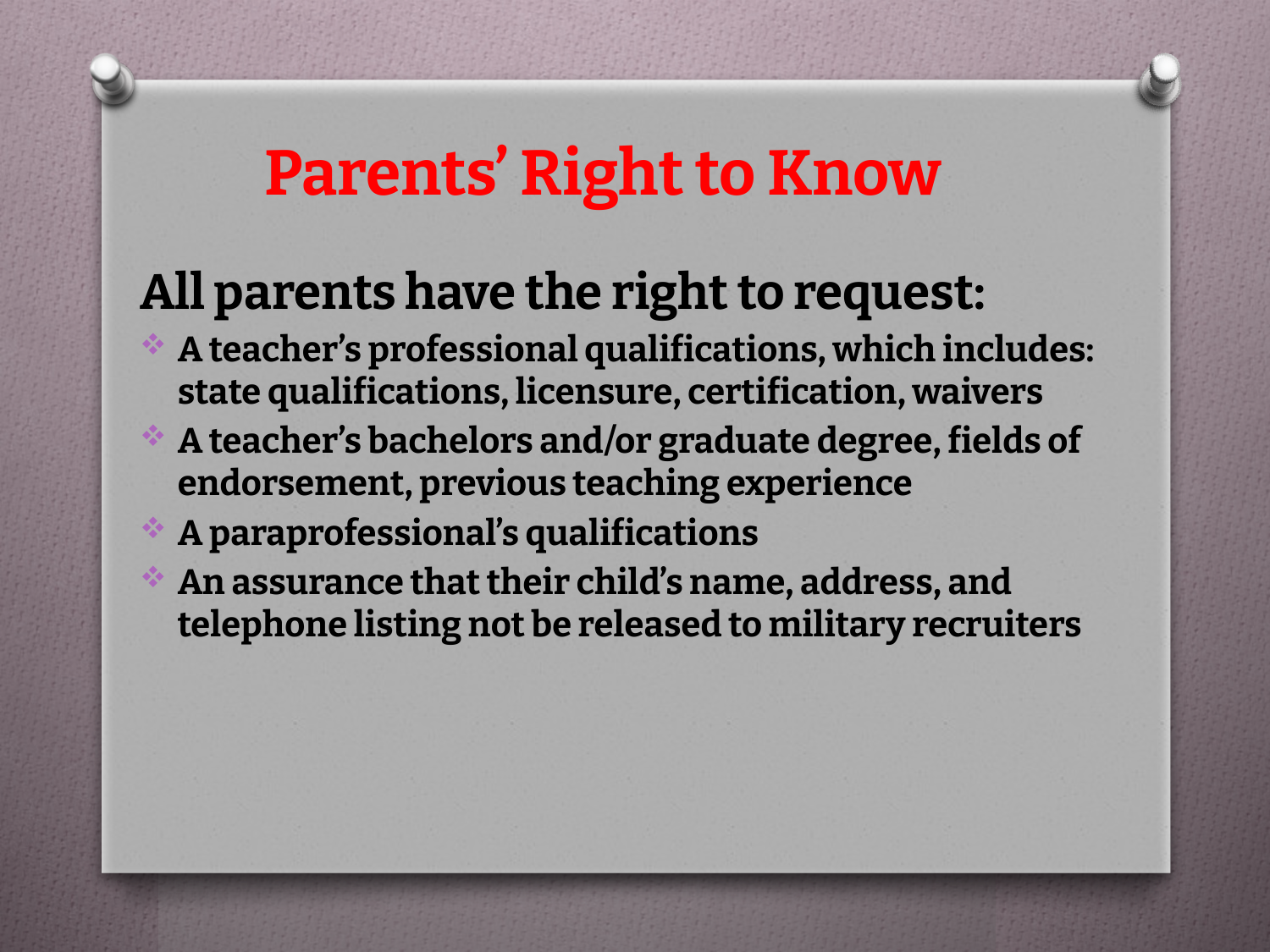

# Parents’ Right to Know
All parents have the right to request:
A teacher’s professional qualifications, which includes: state qualifications, licensure, certification, waivers
A teacher’s bachelors and/or graduate degree, fields of endorsement, previous teaching experience
A paraprofessional’s qualifications
An assurance that their child’s name, address, and telephone listing not be released to military recruiters